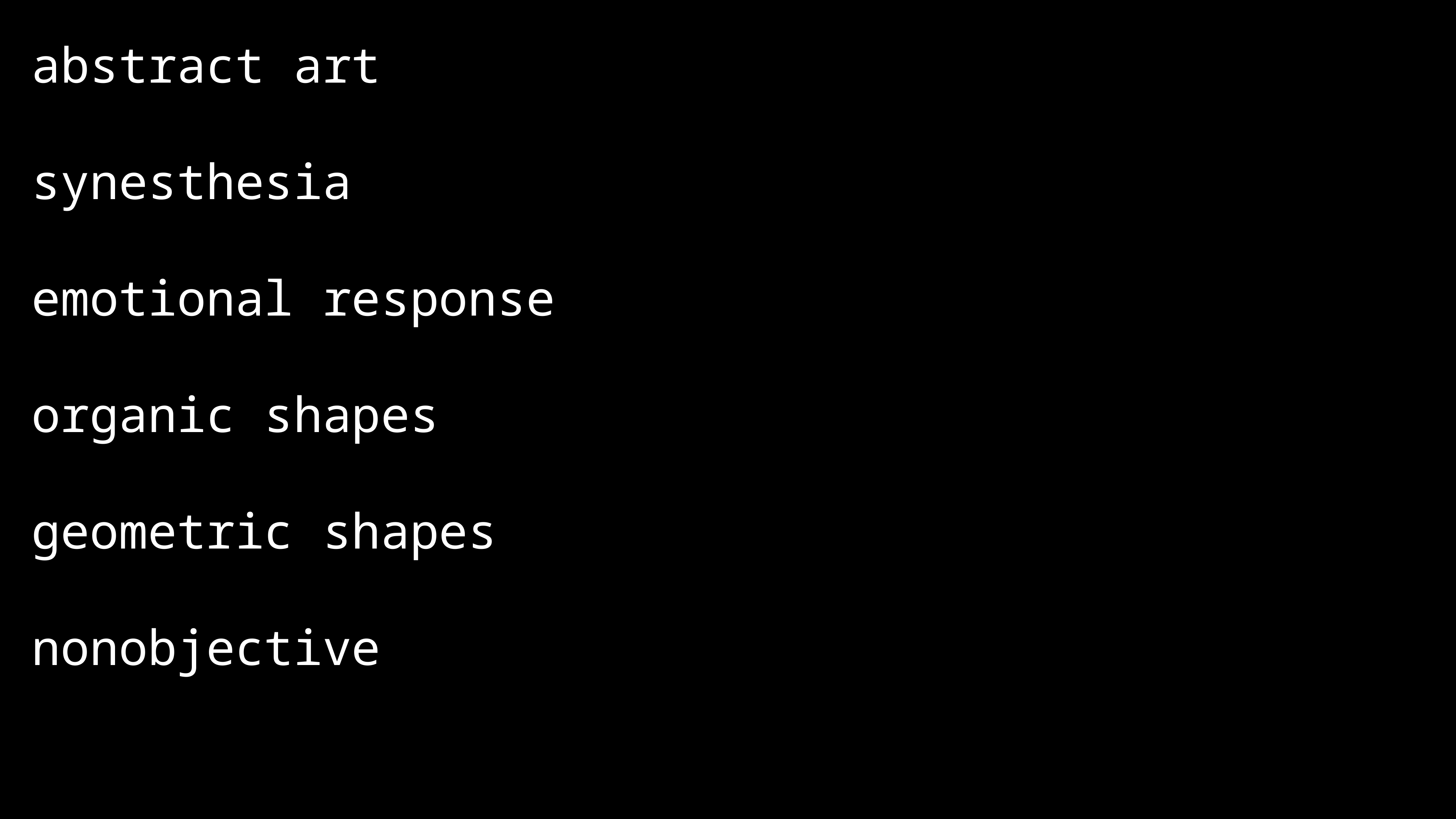

abstract art

synesthesia

emotional response

organic shapes

geometric shapes

nonobjective